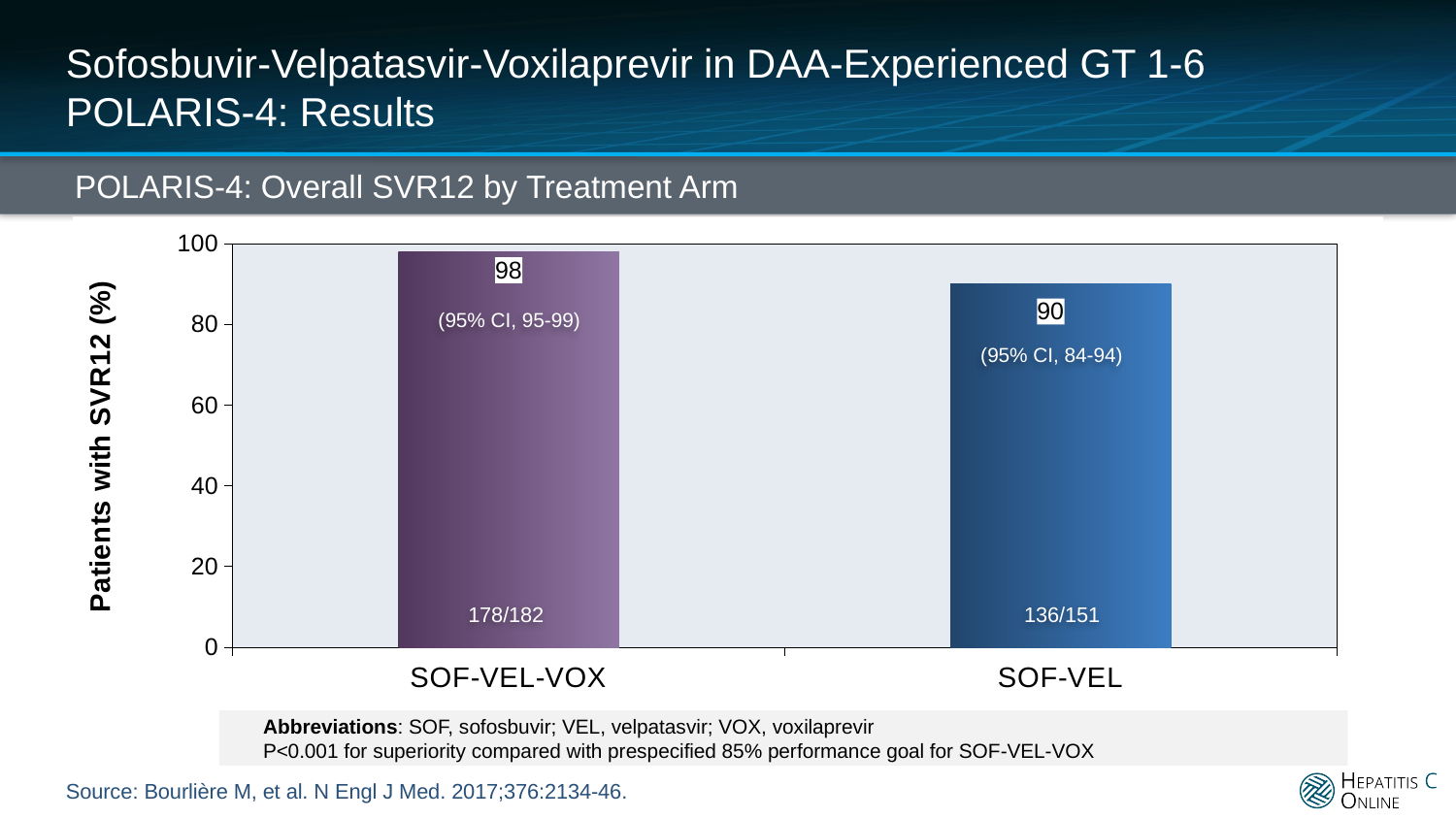

# Sofosbuvir-Velpatasvir-Voxilaprevir in DAA-Experienced GT 1-6 POLARIS-4: Results
 POLARIS-4: Overall SVR12 by Treatment Arm

### Chart

| Category |  |
|---|---|
| SOF-VEL-VOX | 98.0 |
| SOF-VEL | 90.0 |
(95% CI, 95-99)
(95% CI, 84-94)
178/182
136/151
Abbreviations: SOF, sofosbuvir; VEL, velpatasvir; VOX, voxilaprevir
P<0.001 for superiority compared with prespecified 85% performance goal for SOF-VEL-VOX
Source: Bourlière M, et al. N Engl J Med. 2017;376:2134-46.